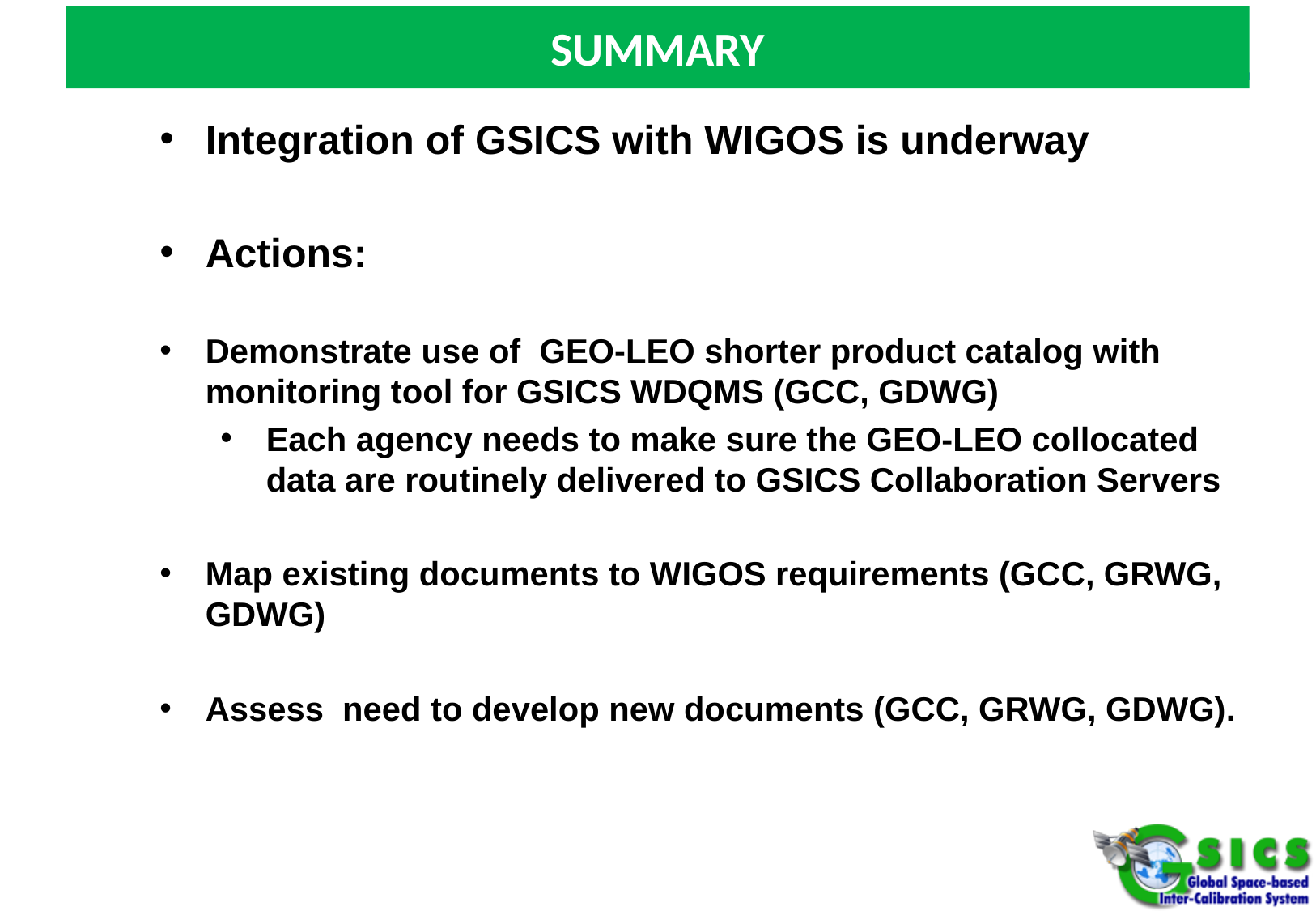

# SUMMARY
Integration of GSICS with WIGOS is underway

Actions:

Demonstrate use of  GEO-LEO shorter product catalog with monitoring tool for GSICS WDQMS (GCC, GDWG)
Each agency needs to make sure the GEO-LEO collocated data are routinely delivered to GSICS Collaboration Servers

Map existing documents to WIGOS requirements (GCC, GRWG, GDWG)

Assess  need to develop new documents (GCC, GRWG, GDWG).